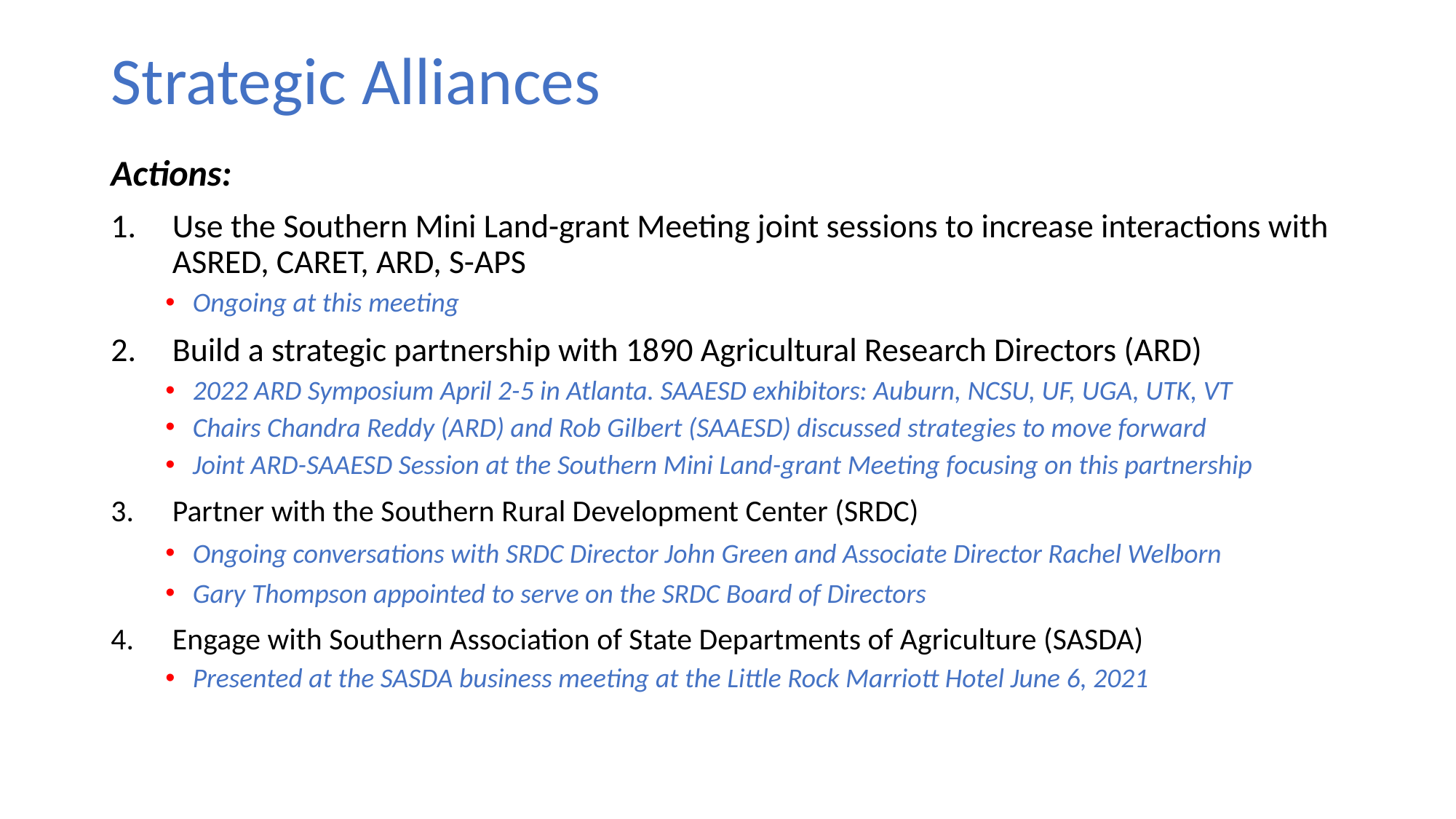

# Strategic Alliances
Actions:
Use the Southern Mini Land-grant Meeting joint sessions to increase interactions with ASRED, CARET, ARD, S-APS
Ongoing at this meeting
Build a strategic partnership with 1890 Agricultural Research Directors (ARD)
2022 ARD Symposium April 2-5 in Atlanta. SAAESD exhibitors: Auburn, NCSU, UF, UGA, UTK, VT
Chairs Chandra Reddy (ARD) and Rob Gilbert (SAAESD) discussed strategies to move forward
Joint ARD-SAAESD Session at the Southern Mini Land-grant Meeting focusing on this partnership
Partner with the Southern Rural Development Center (SRDC)
Ongoing conversations with SRDC Director John Green and Associate Director Rachel Welborn
Gary Thompson appointed to serve on the SRDC Board of Directors
Engage with Southern Association of State Departments of Agriculture (SASDA)
Presented at the SASDA business meeting at the Little Rock Marriott Hotel June 6, 2021